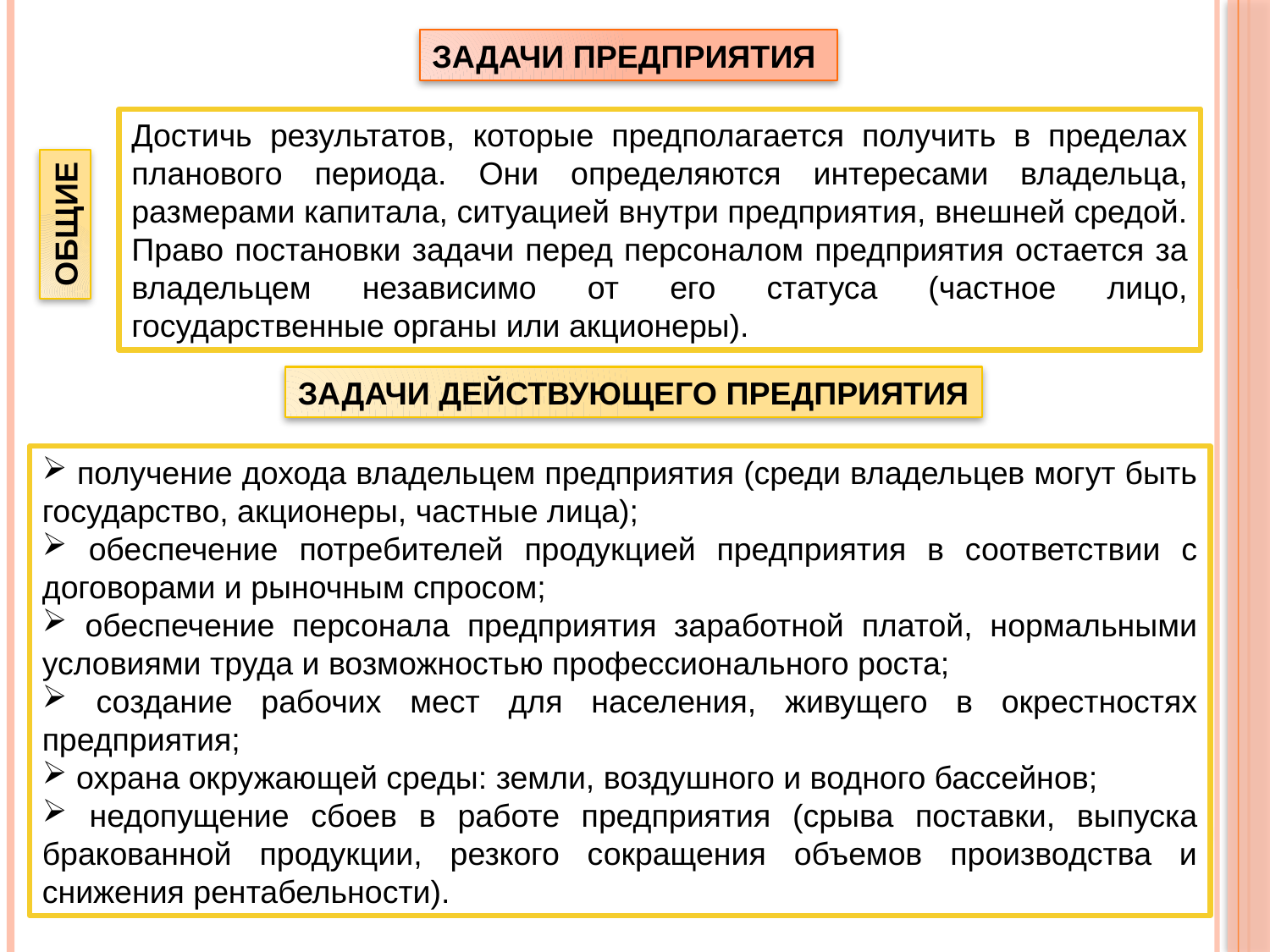

ЗАДАЧИ ПРЕДПРИЯТИЯ
Достичь результатов, которые предполагается получить в пределах планового периода. Они определяются интересами владельца, размерами капитала, ситуацией внутри предприятия, внешней средой. Право постановки задачи перед персоналом предприятия остается за владельцем независимо от его статуса (частное лицо, государственные органы или акционеры).
ОБЩИЕ
ЗАДАЧИ ДЕЙСТВУЮЩЕГО ПРЕДПРИЯТИЯ
 получение дохода владельцем предприятия (среди владельцев могут быть государство, акционеры, частные лица);
 обеспечение потребителей продукцией предприятия в соответствии с договорами и рыночным спросом;
 обеспечение персонала предприятия заработной платой, нормальными условиями труда и возможностью профессионального роста;
 создание рабочих мест для населения, живущего в окрестностях предприятия;
 охрана окружающей среды: земли, воздушного и водного бассейнов;
 недопущение сбоев в работе предприятия (срыва поставки, выпуска бракованной продукции, резкого сокращения объемов производства и снижения рентабельности).